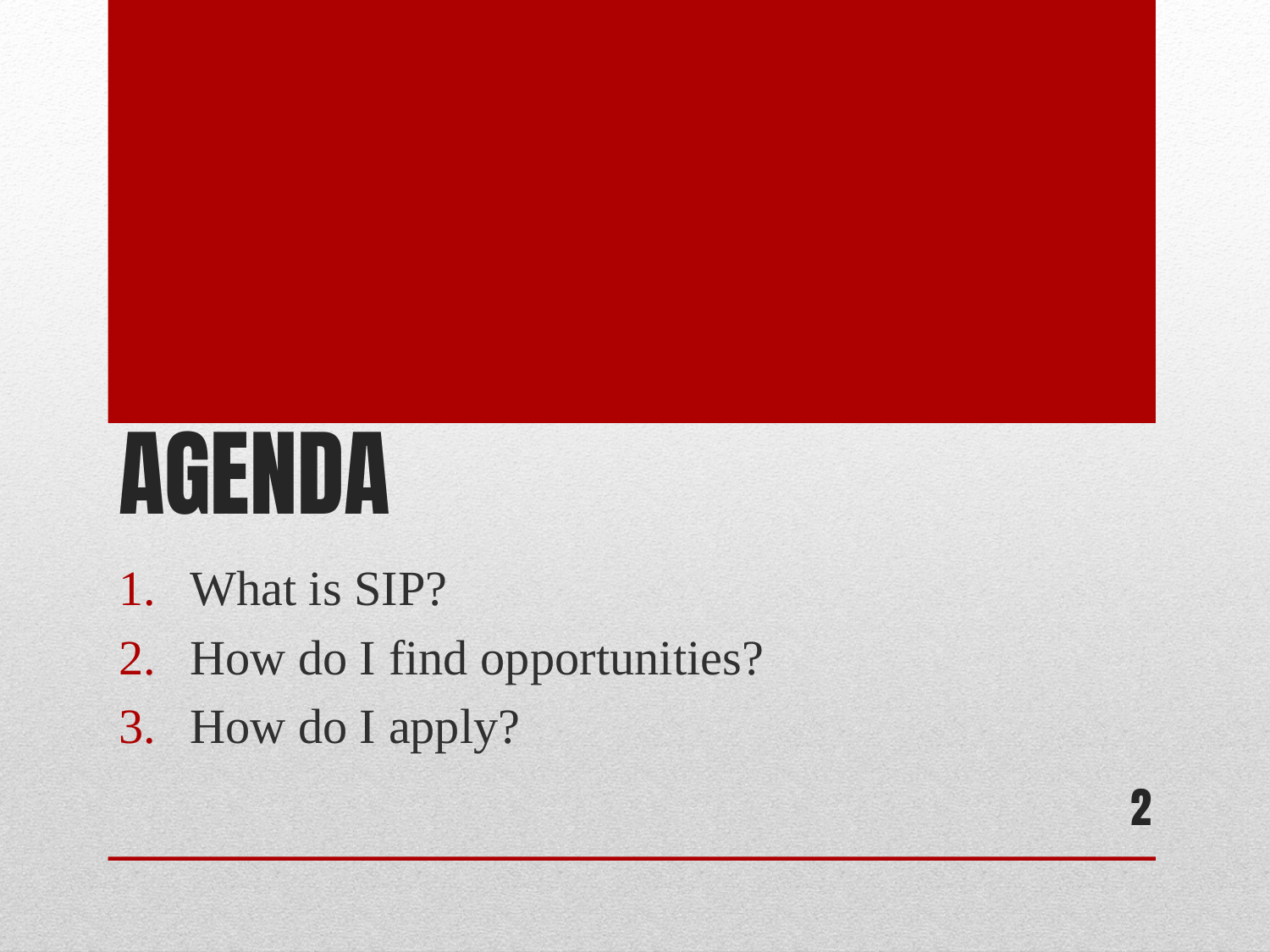

# AGENDA
What is SIP?
How do I find opportunities?
How do I apply?
2